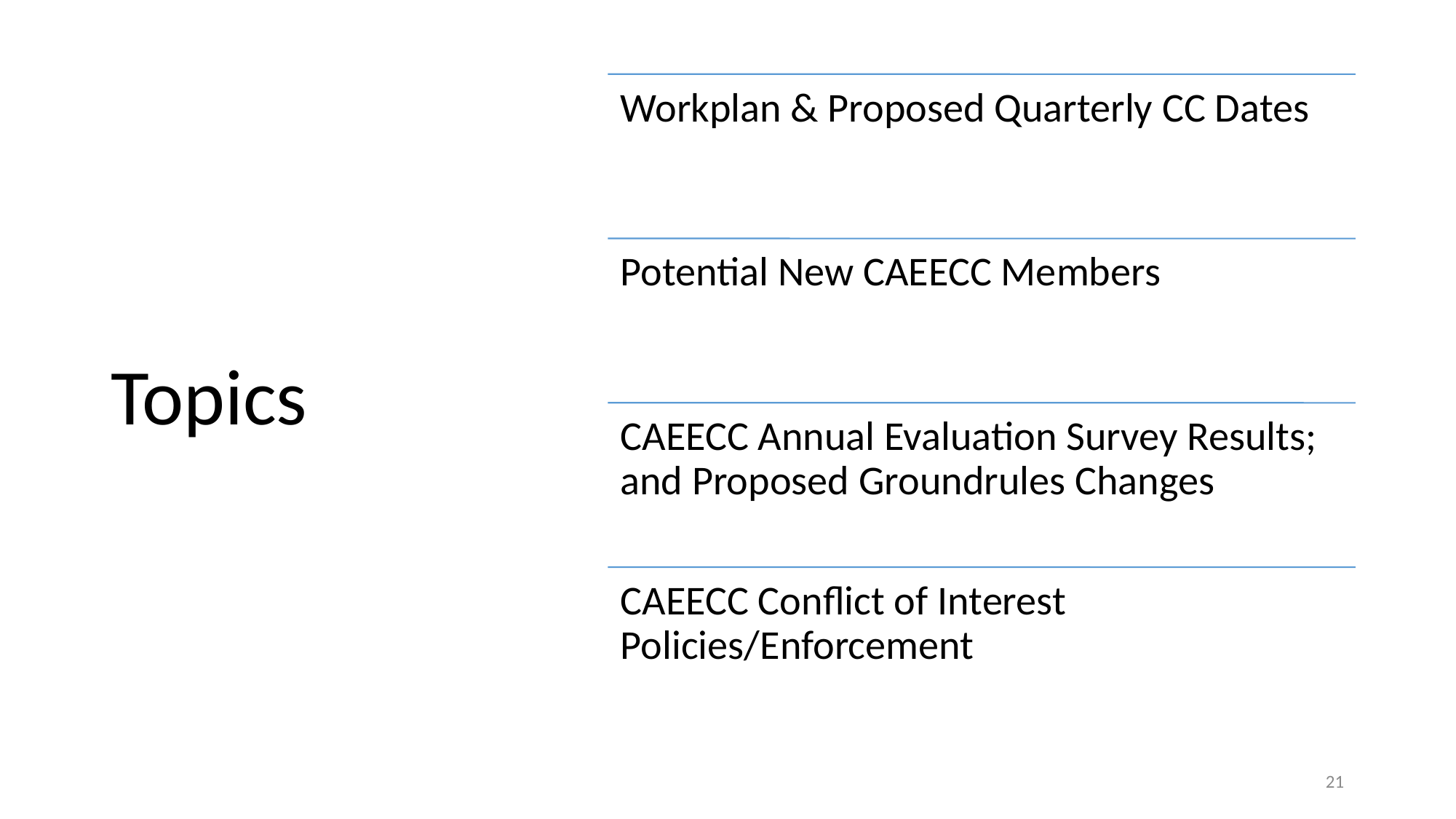

# Topics
Workplan & Proposed Quarterly CC Dates
Potential New CAEECC Members
CAEECC Annual Evaluation Survey Results; and Proposed Groundrules Changes
CAEECC Conflict of Interest Policies/Enforcement
21